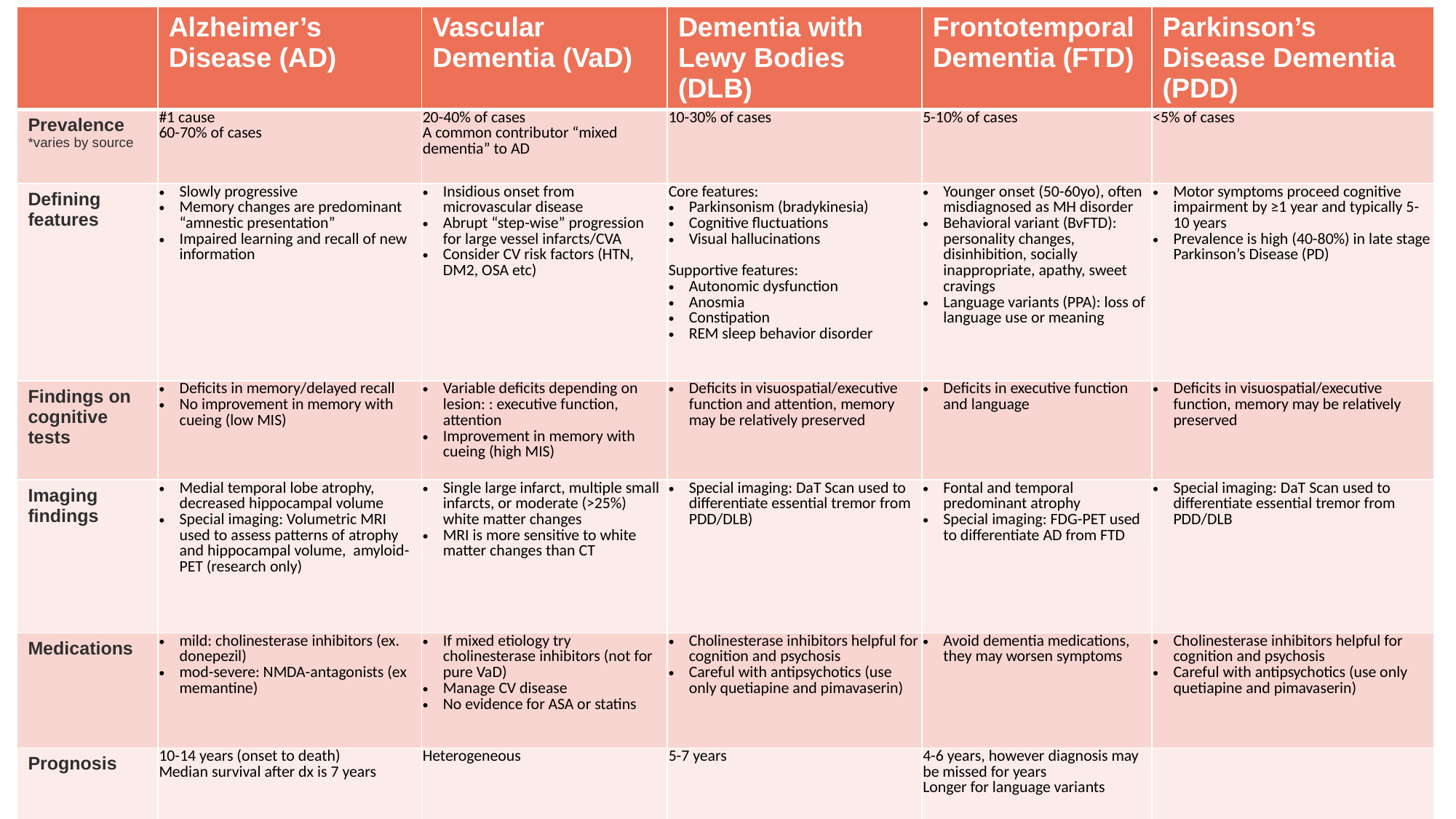

|  | Alzheimer’s Disease (AD) | Vascular Dementia (VaD) | Dementia with Lewy Bodies (DLB) | Frontotemporal Dementia (FTD) | Parkinson’s Disease Dementia (PDD) |
| --- | --- | --- | --- | --- | --- |
| Prevalence \*varies by source | #1 cause 60-70% of cases | 20-40% of cases A common contributor “mixed dementia” to AD | 10-30% of cases | 5-10% of cases | <5% of cases |
| Defining features | Slowly progressive Memory changes are predominant “amnestic presentation” Impaired learning and recall of new information | Insidious onset from microvascular disease Abrupt “step-wise” progression for large vessel infarcts/CVA Consider CV risk factors (HTN, DM2, OSA etc) | Core features: Parkinsonism (bradykinesia) Cognitive fluctuations Visual hallucinations Supportive features: Autonomic dysfunction Anosmia Constipation REM sleep behavior disorder | Younger onset (50-60yo), often misdiagnosed as MH disorder Behavioral variant (BvFTD): personality changes, disinhibition, socially inappropriate, apathy, sweet cravings Language variants (PPA): loss of language use or meaning | Motor symptoms proceed cognitive impairment by ≥1 year and typically 5-10 years Prevalence is high (40-80%) in late stage Parkinson’s Disease (PD) |
| Findings on cognitive tests | Deficits in memory/delayed recall No improvement in memory with cueing (low MIS) | Variable deficits depending on lesion: : executive function, attention Improvement in memory with cueing (high MIS) | Deficits in visuospatial/executive function and attention, memory may be relatively preserved | Deficits in executive function and language | Deficits in visuospatial/executive function, memory may be relatively preserved |
| Imaging findings | Medial temporal lobe atrophy, decreased hippocampal volume Special imaging: Volumetric MRI used to assess patterns of atrophy and hippocampal volume, amyloid-PET (research only) | Single large infarct, multiple small infarcts, or moderate (>25%) white matter changes MRI is more sensitive to white matter changes than CT | Special imaging: DaT Scan used to differentiate essential tremor from PDD/DLB) | Fontal and temporal predominant atrophy Special imaging: FDG-PET used to differentiate AD from FTD | Special imaging: DaT Scan used to differentiate essential tremor from PDD/DLB |
| Medications | mild: cholinesterase inhibitors (ex. donepezil) mod-severe: NMDA-antagonists (ex memantine) | If mixed etiology try cholinesterase inhibitors (not for pure VaD) Manage CV disease No evidence for ASA or statins | Cholinesterase inhibitors helpful for cognition and psychosis Careful with antipsychotics (use only quetiapine and pimavaserin) | Avoid dementia medications, they may worsen symptoms | Cholinesterase inhibitors helpful for cognition and psychosis Careful with antipsychotics (use only quetiapine and pimavaserin) |
| Prognosis | 10-14 years (onset to death) Median survival after dx is 7 years | Heterogeneous | 5-7 years | 4-6 years, however diagnosis may be missed for years Longer for language variants |  |